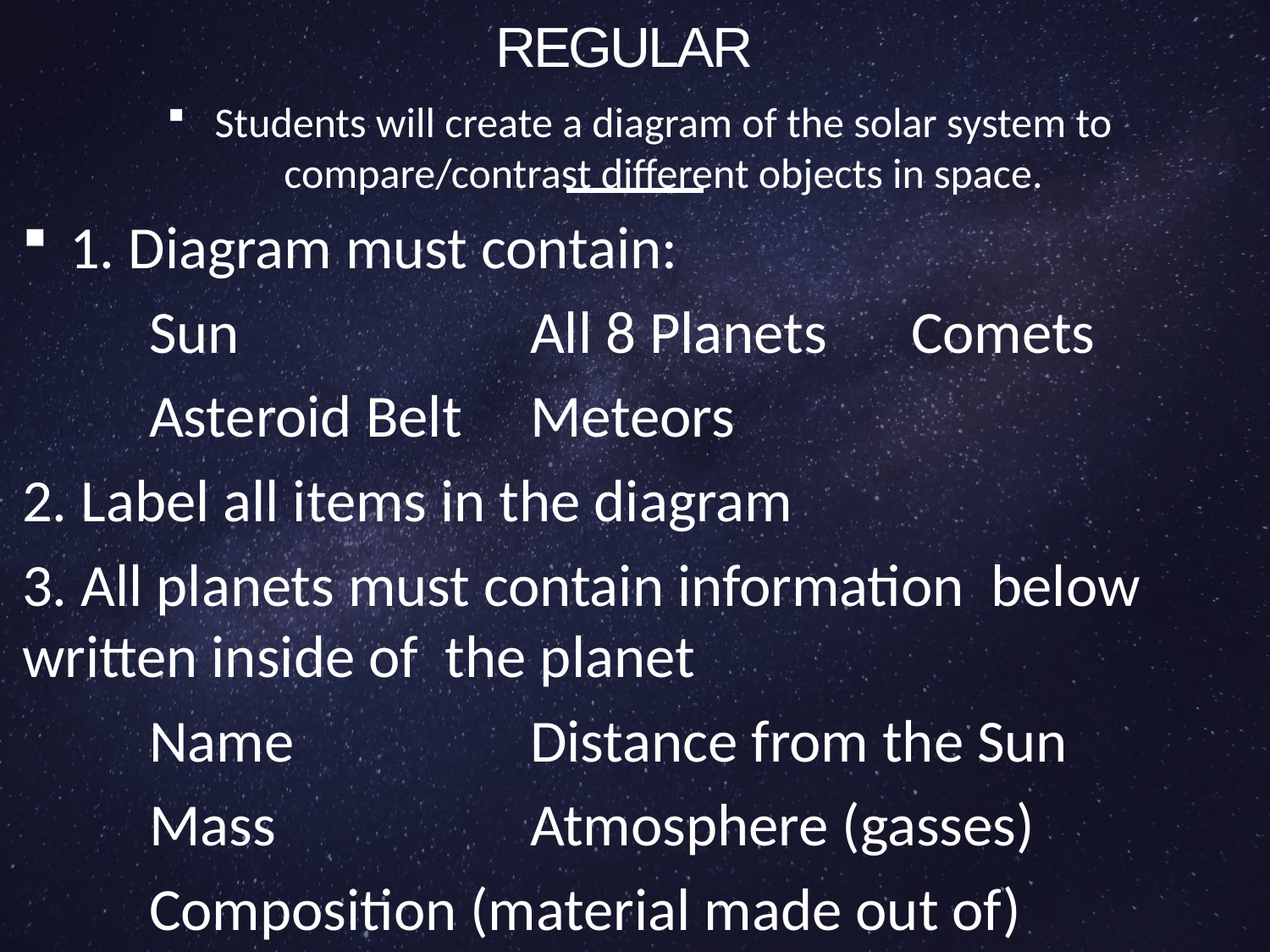

# Regular
Students will create a diagram of the solar system to compare/contrast different objects in space.
1. Diagram must contain:
	Sun			All 8 Planets	Comets
	Asteroid Belt	Meteors
2. Label all items in the diagram
3. All planets must contain information  below written inside of  the planet
	Name		Distance from the Sun
	Mass		Atmosphere (gasses)
	Composition (material made out of)